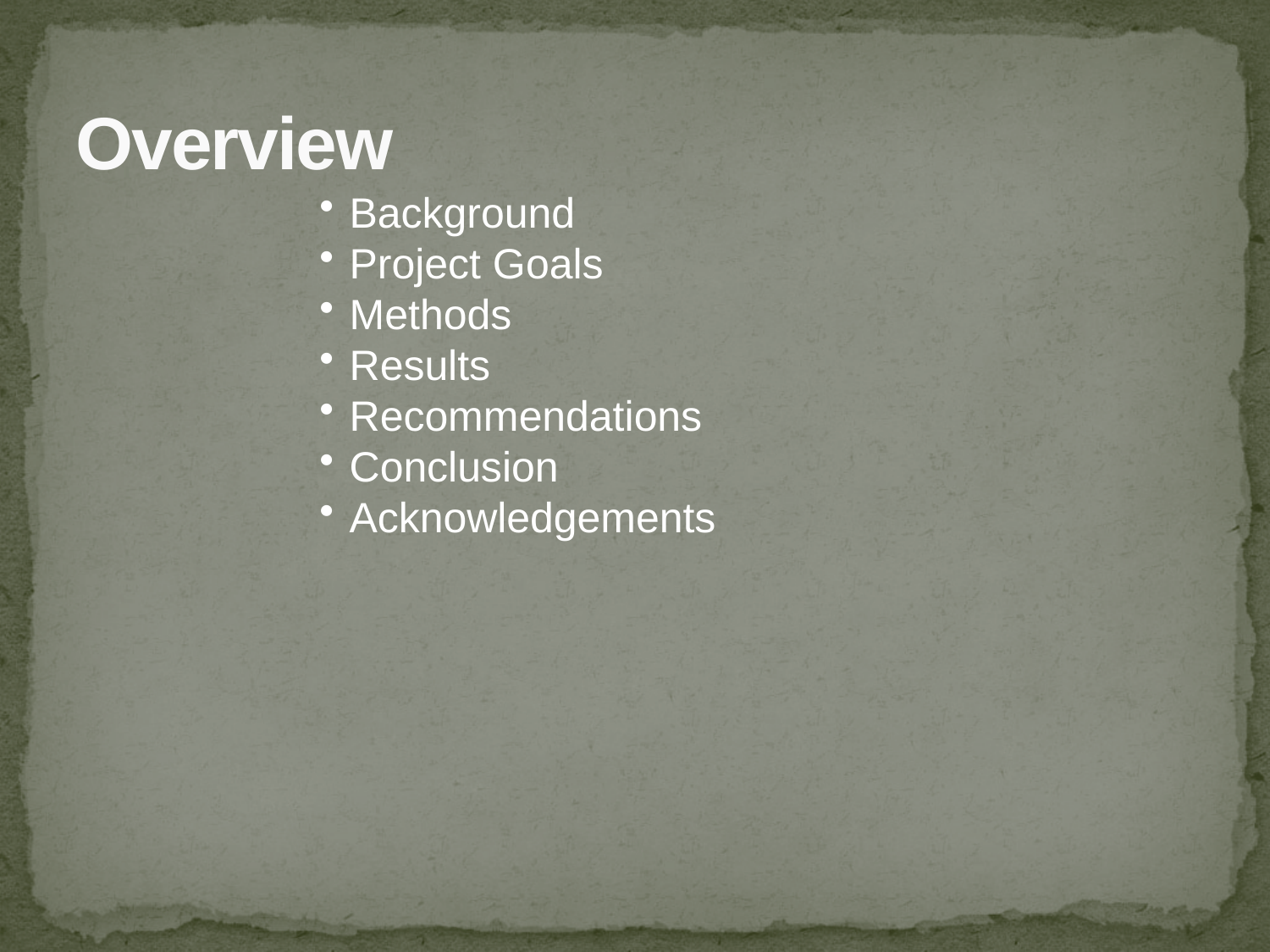

# Overview
Background
Project Goals
Methods
Results
Recommendations
Conclusion
Acknowledgements